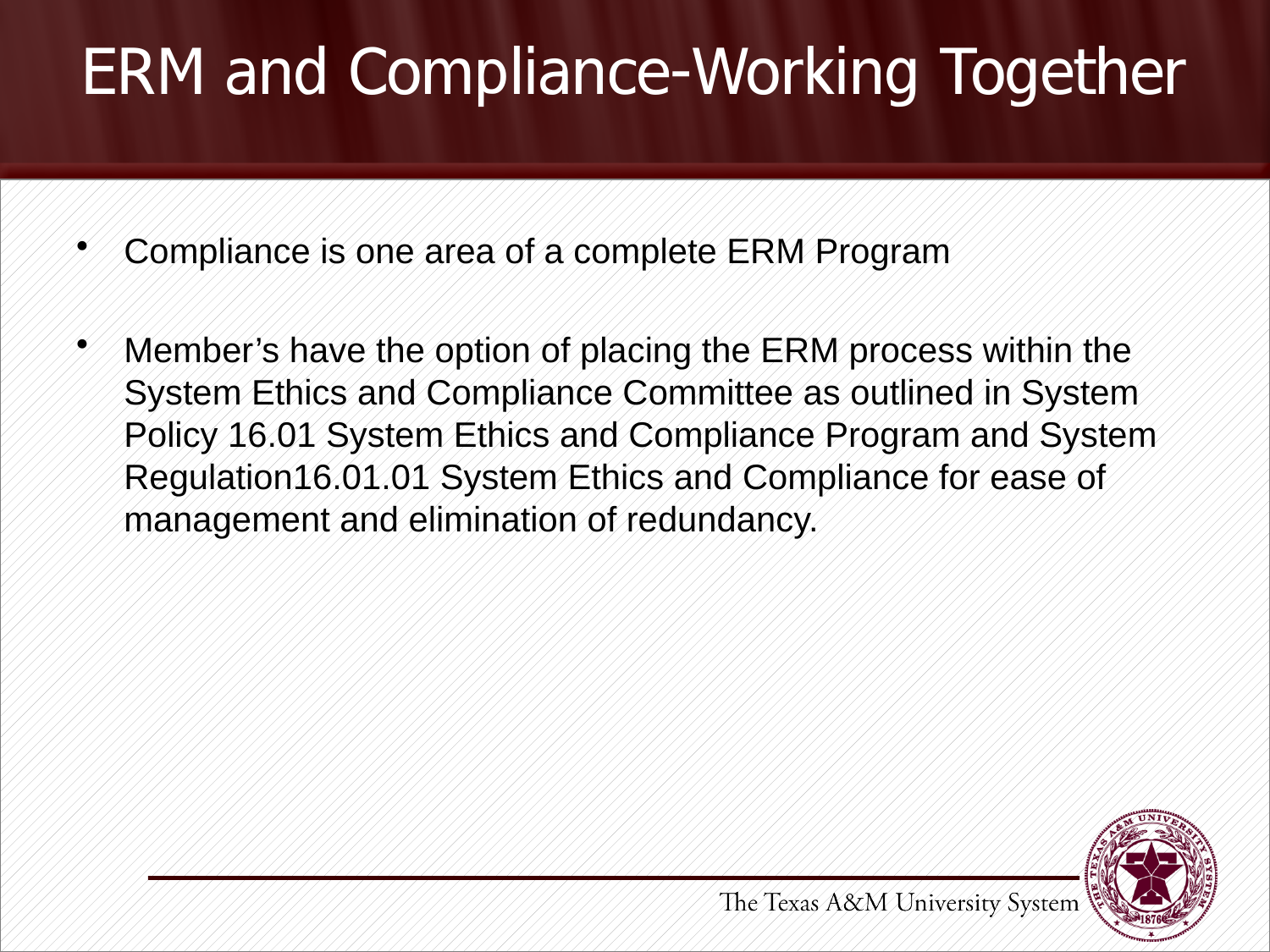

# ERM and Compliance-Working Together
Compliance is one area of a complete ERM Program

Member’s have the option of placing the ERM process within the System Ethics and Compliance Committee as outlined in System Policy 16.01 System Ethics and Compliance Program and System Regulation16.01.01 System Ethics and Compliance for ease of management and elimination of redundancy.